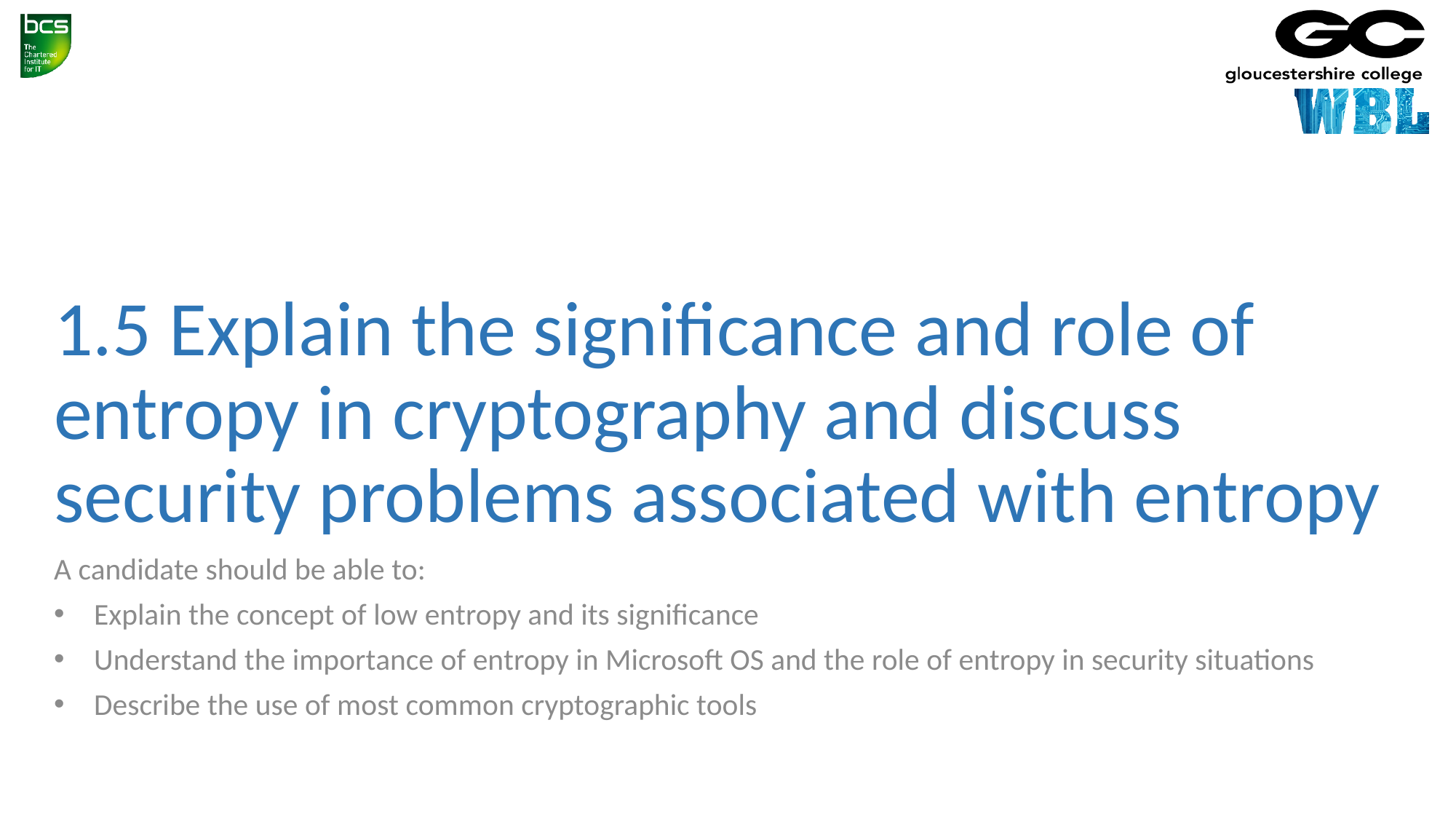

# 1.5 Explain the significance and role of entropy in cryptography and discuss security problems associated with entropy
A candidate should be able to:
Explain the concept of low entropy and its significance
Understand the importance of entropy in Microsoft OS and the role of entropy in security situations
Describe the use of most common cryptographic tools